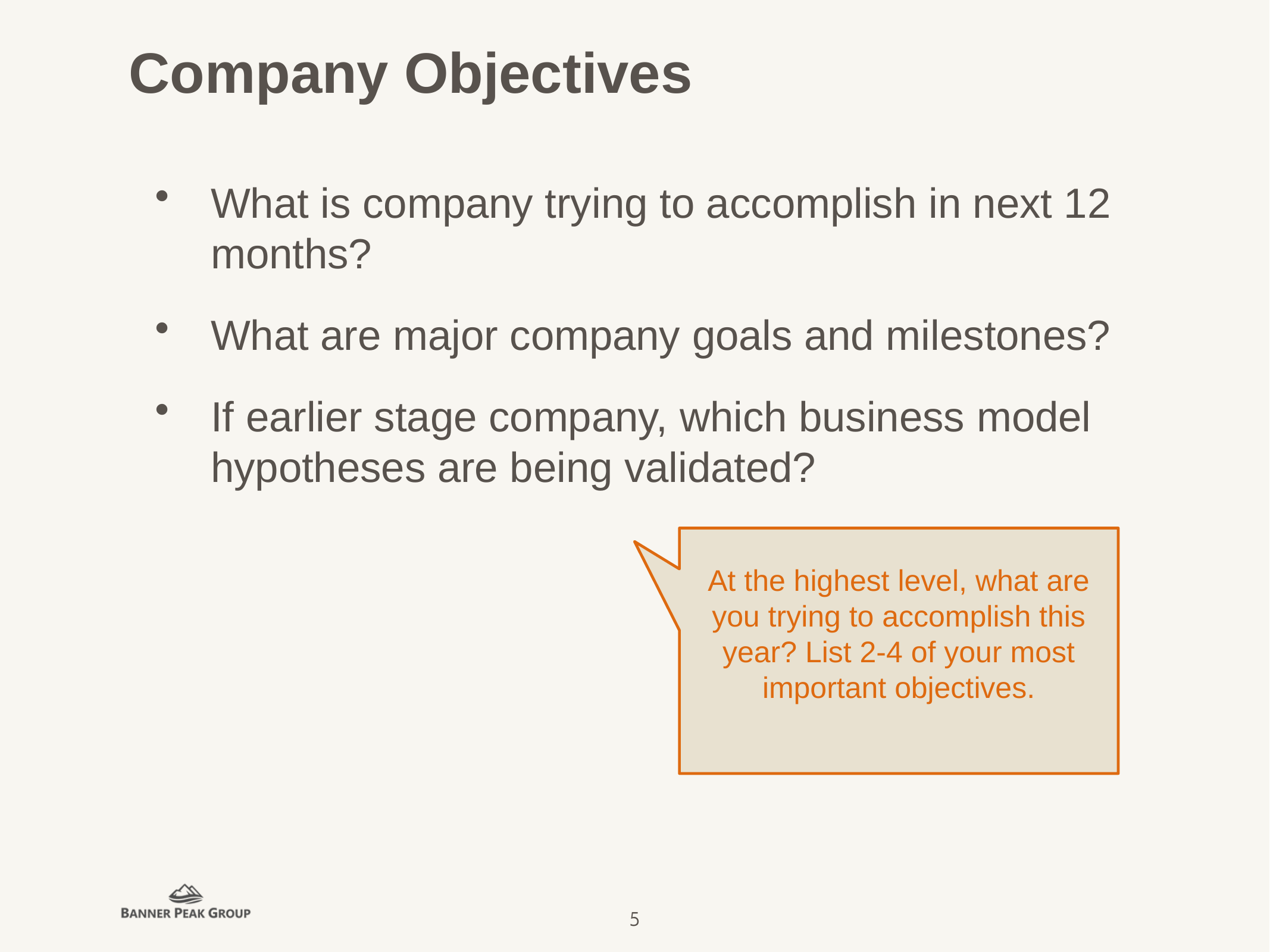

# Company Objectives
What is company trying to accomplish in next 12 months?
What are major company goals and milestones?
If earlier stage company, which business model hypotheses are being validated?
At the highest level, what are you trying to accomplish this year? List 2-4 of your most important objectives.

5